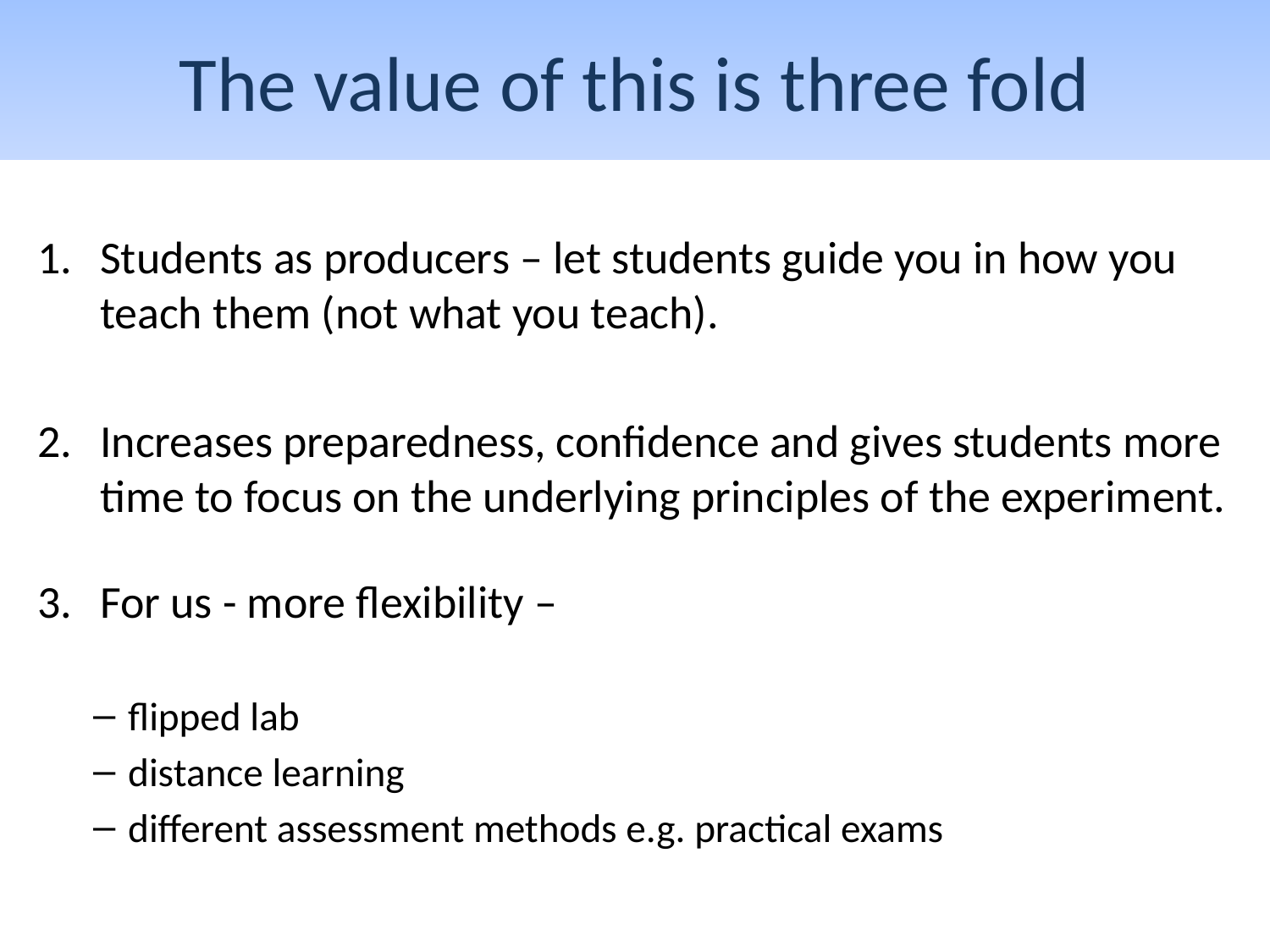

# The value of this is three fold
Students as producers – let students guide you in how you teach them (not what you teach).

Increases preparedness, confidence and gives students more time to focus on the underlying principles of the experiment.

For us - more flexibility –

flipped lab
distance learning
different assessment methods e.g. practical exams